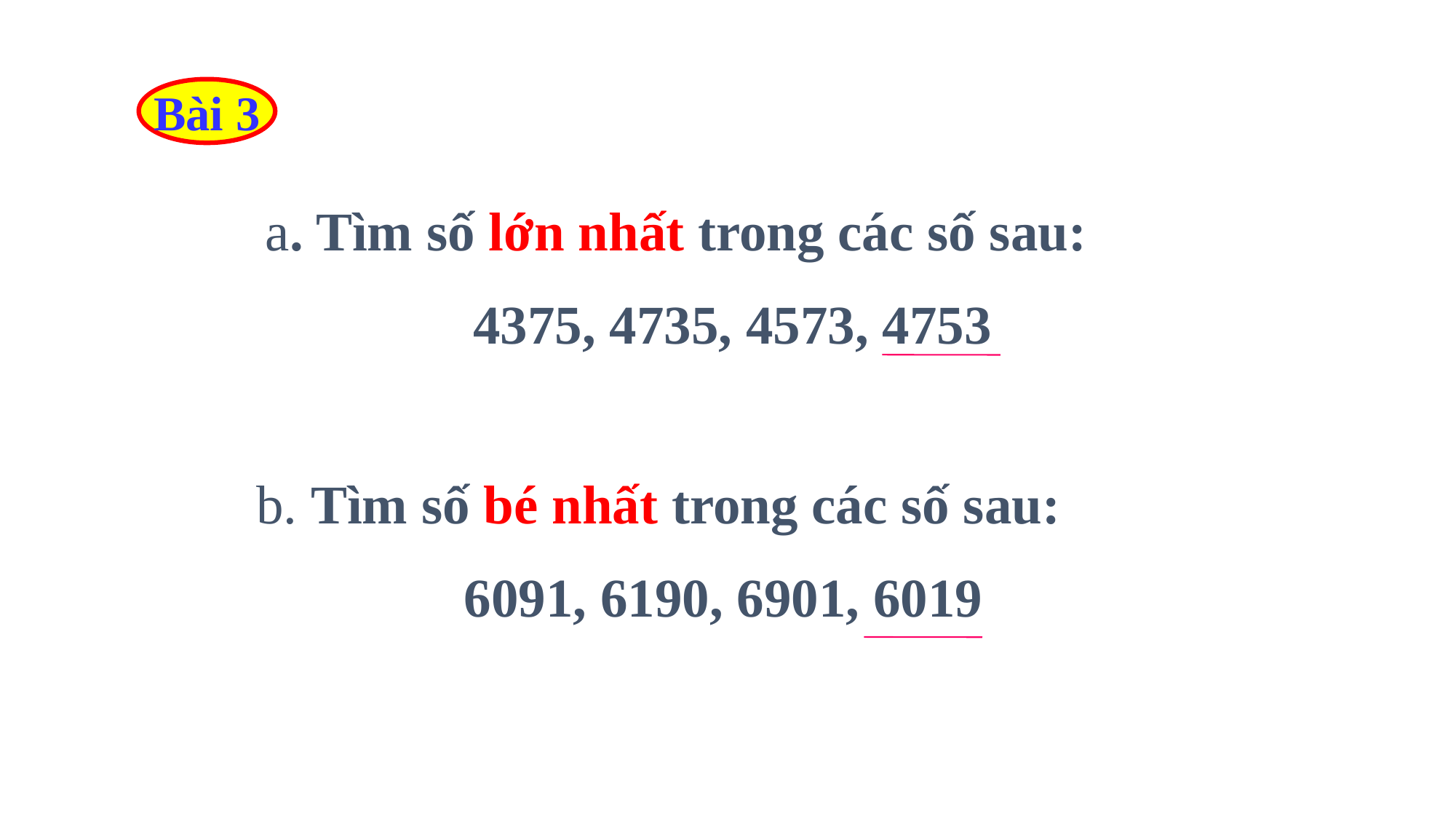

Bài 3
a. Tìm số lớn nhất trong các số sau:
4375, 4735, 4573, 4753
b. Tìm số bé nhất trong các số sau:
6091, 6190, 6901, 6019